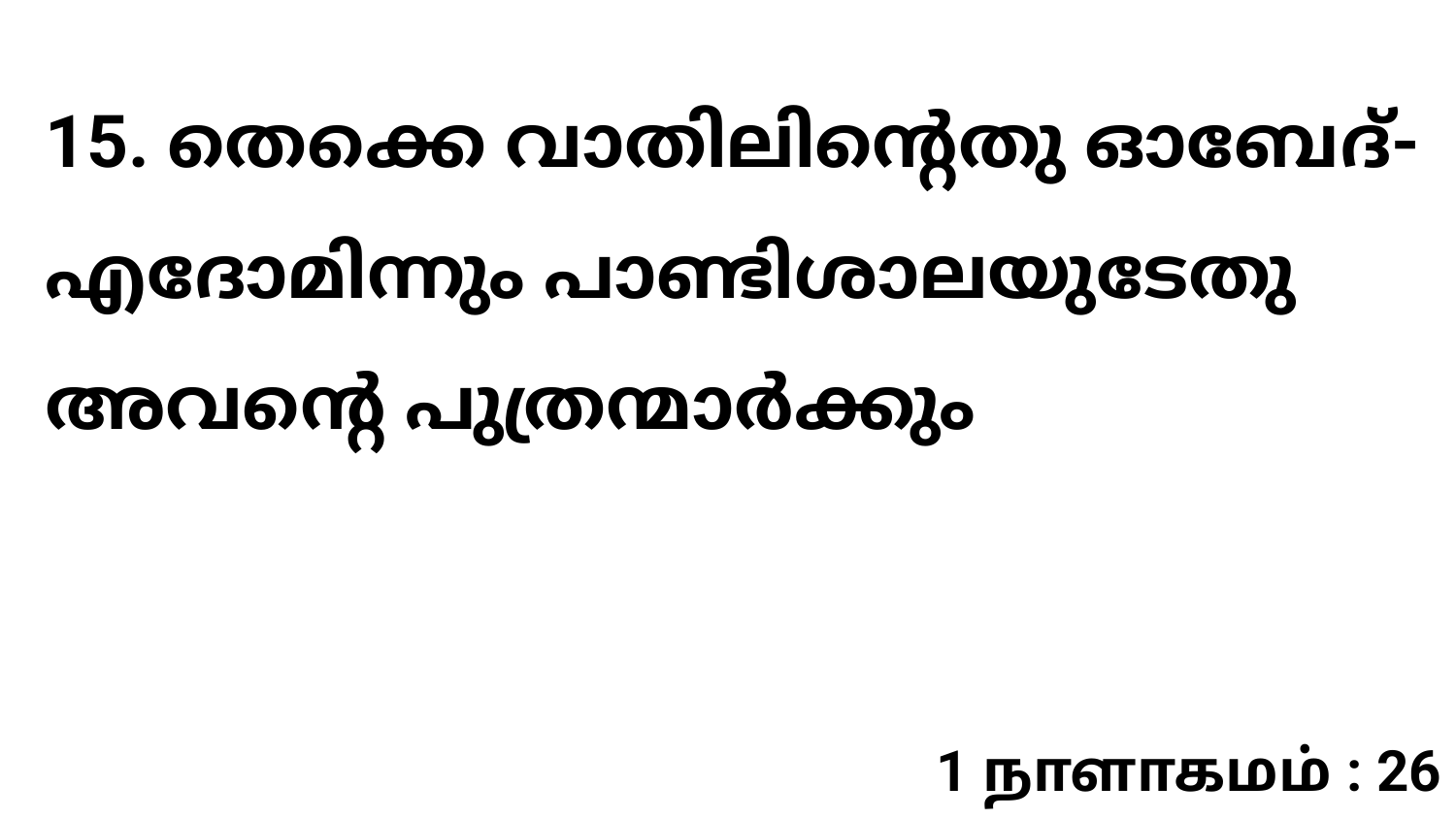

15. തെക്കെ വാതിലിന്റെതു ഓബേദ്-എദോമിന്നും പാണ്ടിശാലയുടേതു അവന്റെ പുത്രന്മാർക്കും
1 நாளாகமம் : 26